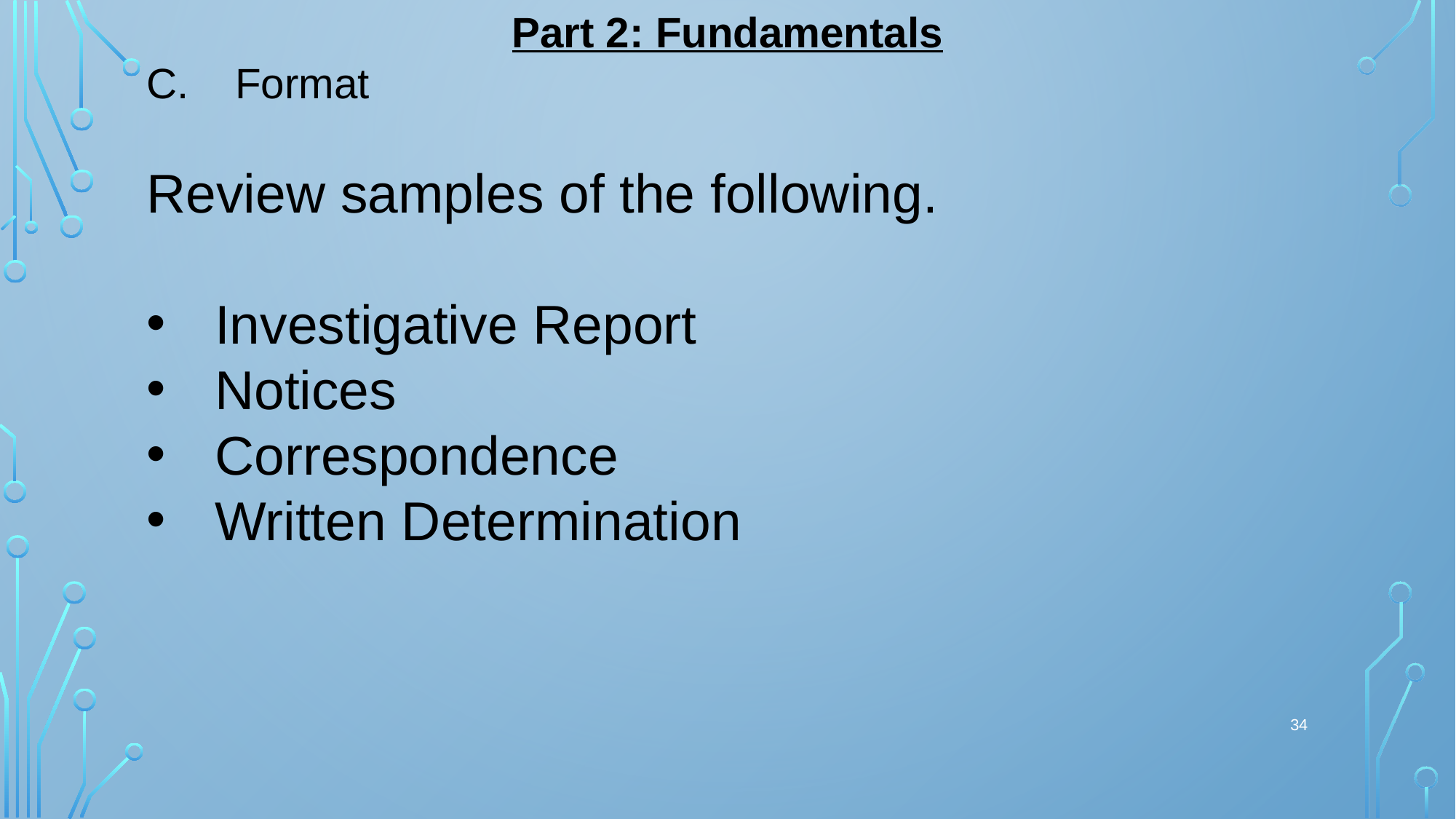

Part 2: Fundamentals
Format

Review samples of the following.

Investigative Report
Notices
Correspondence
Written Determination

34